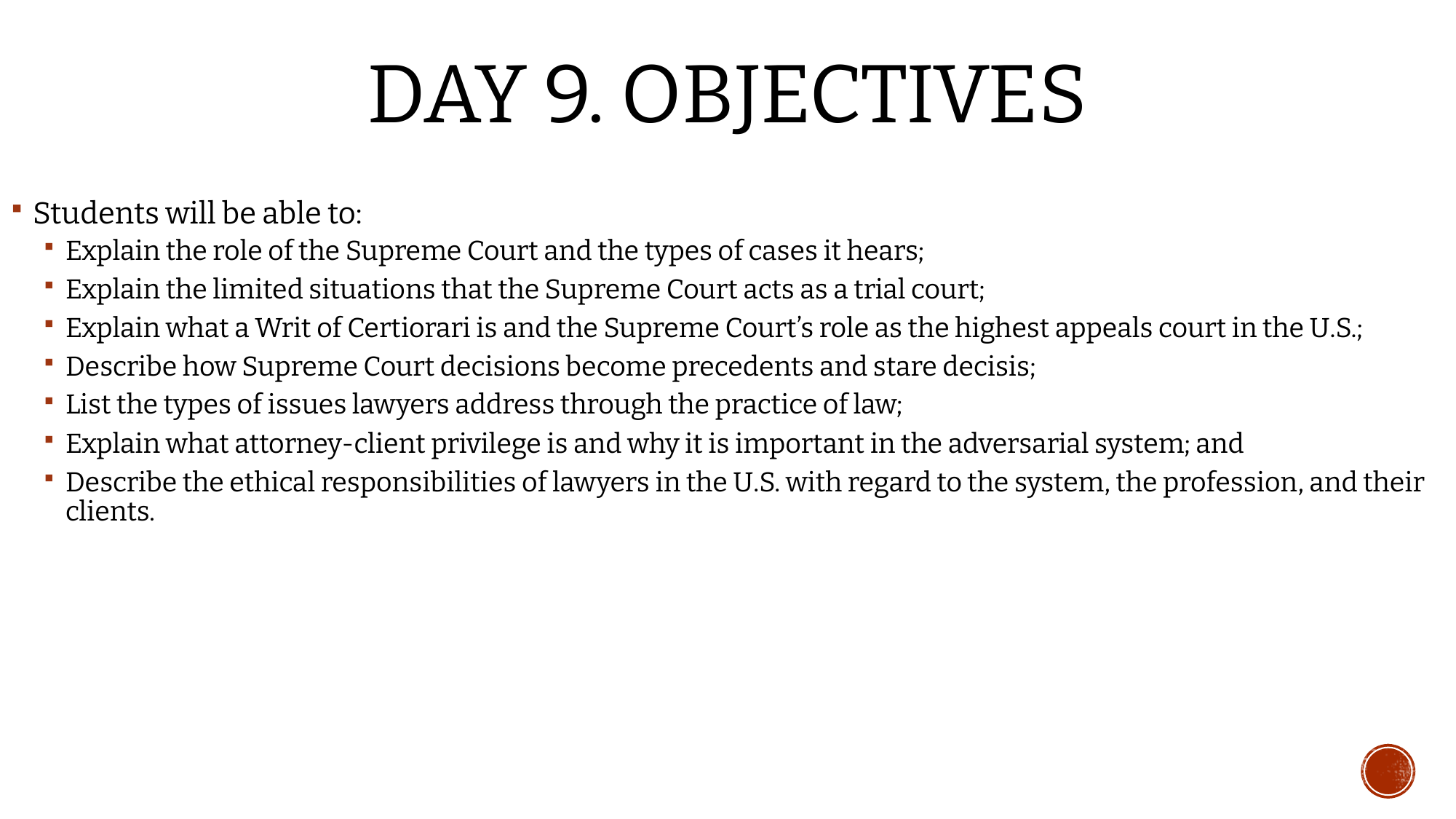

# Day 9. Objectives
Students will be able to:
Explain the role of the Supreme Court and the types of cases it hears;
Explain the limited situations that the Supreme Court acts as a trial court;
Explain what a Writ of Certiorari is and the Supreme Court’s role as the highest appeals court in the U.S.;
Describe how Supreme Court decisions become precedents and stare decisis;
List the types of issues lawyers address through the practice of law;
Explain what attorney-client privilege is and why it is important in the adversarial system; and
Describe the ethical responsibilities of lawyers in the U.S. with regard to the system, the profession, and their clients.